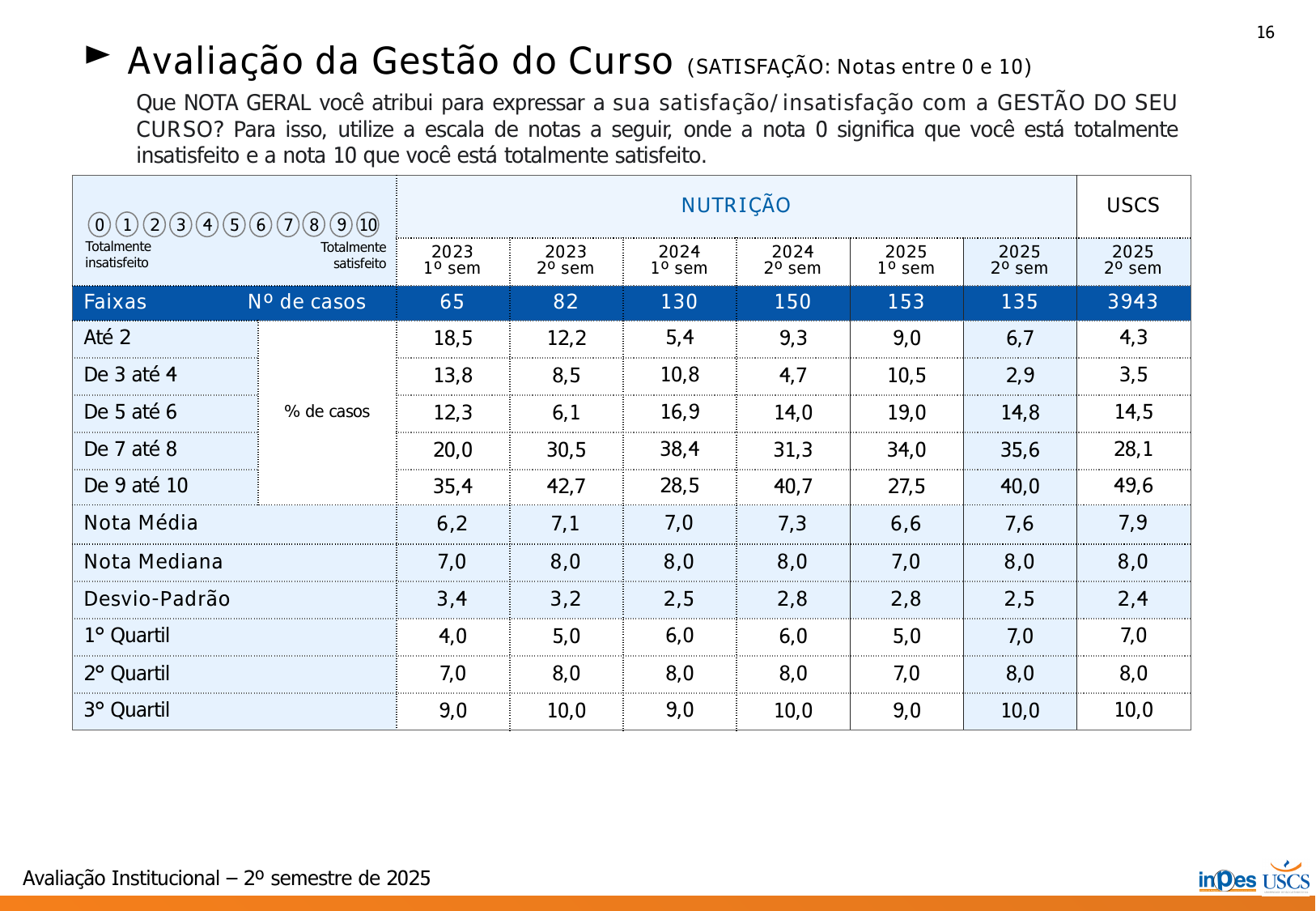

16
Avaliação da Gestão do Curso (SATISFAÇÃO: Notas entre 0 e 10)
Que NOTA GERAL você atribui para expressar a sua satisfação/insatisfação com a GESTÃO DO SEU CURSO? Para isso, utilize a escala de notas a seguir, onde a nota 0 significa que você está totalmente insatisfeito e a nota 10 que você está totalmente satisfeito.
|  |  | NUTRIÇÃO |  |  |  |  |  | USCS |
| --- | --- | --- | --- | --- | --- | --- | --- | --- |
|  |  | 2023 1º sem | 2023 2º sem | 2024 1º sem | 2024 2º sem | 2025 1º sem | 2025 2º sem | 2025 2º sem |
| Faixas Nº de casos |  | 65 | 82 | 130 | 150 | 153 | 135 | 3943 |
| Até 2 | % de casos | 18,5 | 12,2 | 5,4 | 9,3 | 9,0 | 6,7 | 4,3 |
| De 3 até 4 |  | 13,8 | 8,5 | 10,8 | 4,7 | 10,5 | 2,9 | 3,5 |
| De 5 até 6 |  | 12,3 | 6,1 | 16,9 | 14,0 | 19,0 | 14,8 | 14,5 |
| De 7 até 8 |  | 20,0 | 30,5 | 38,4 | 31,3 | 34,0 | 35,6 | 28,1 |
| De 9 até 10 |  | 35,4 | 42,7 | 28,5 | 40,7 | 27,5 | 40,0 | 49,6 |
| Nota Média |  | 6,2 | 7,1 | 7,0 | 7,3 | 6,6 | 7,6 | 7,9 |
| Nota Mediana |  | 7,0 | 8,0 | 8,0 | 8,0 | 7,0 | 8,0 | 8,0 |
| Desvio-Padrão |  | 3,4 | 3,2 | 2,5 | 2,8 | 2,8 | 2,5 | 2,4 |
| 1° Quartil |  | 4,0 | 5,0 | 6,0 | 6,0 | 5,0 | 7,0 | 7,0 |
| 2° Quartil |  | 7,0 | 8,0 | 8,0 | 8,0 | 7,0 | 8,0 | 8,0 |
| 3° Quartil |  | 9,0 | 10,0 | 9,0 | 10,0 | 9,0 | 10,0 | 10,0 |
10

1
8
0
2
3
4
5
6
7
9
Totalmente
insatisfeito
Totalmente
satisfeito